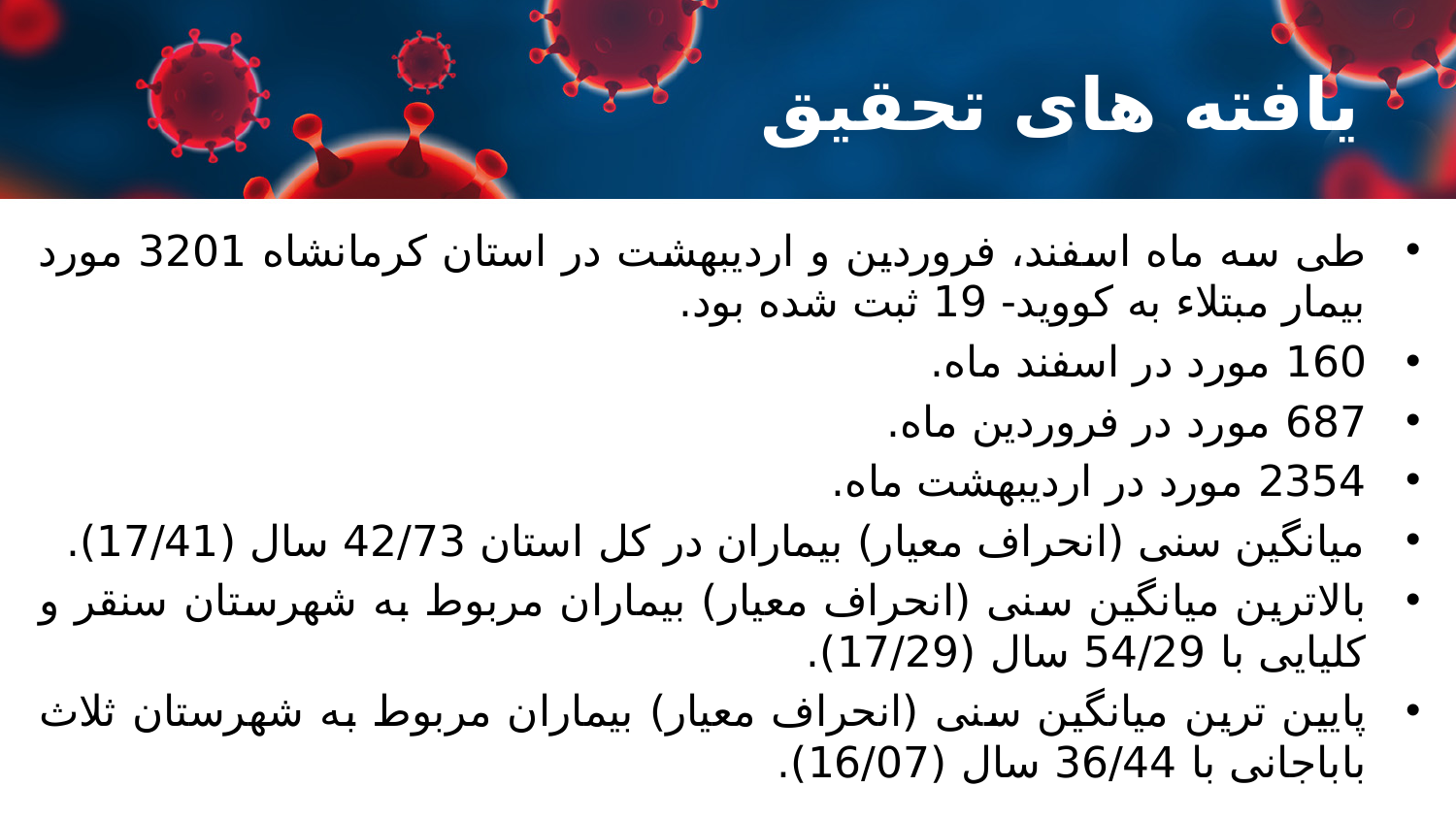

# یافته های تحقیق
طی سه ماه اسفند، فروردین و اردیبهشت در استان کرمانشاه 3201 مورد بیمار مبتلاء به کووید- 19 ثبت شده بود.
160 مورد در اسفند ماه.
687 مورد در فروردین ماه.
2354 مورد در اردیبهشت ماه.
میانگین سنی (انحراف معیار) بیماران در کل استان 42/73 سال (17/41).
بالاترین میانگین سنی (انحراف معیار) بیماران مربوط به شهرستان سنقر و کلیایی با 54/29 سال (17/29).
پایین ترین میانگین سنی (انحراف معیار) بیماران مربوط به شهرستان ثلاث باباجانی با 36/44 سال (16/07).